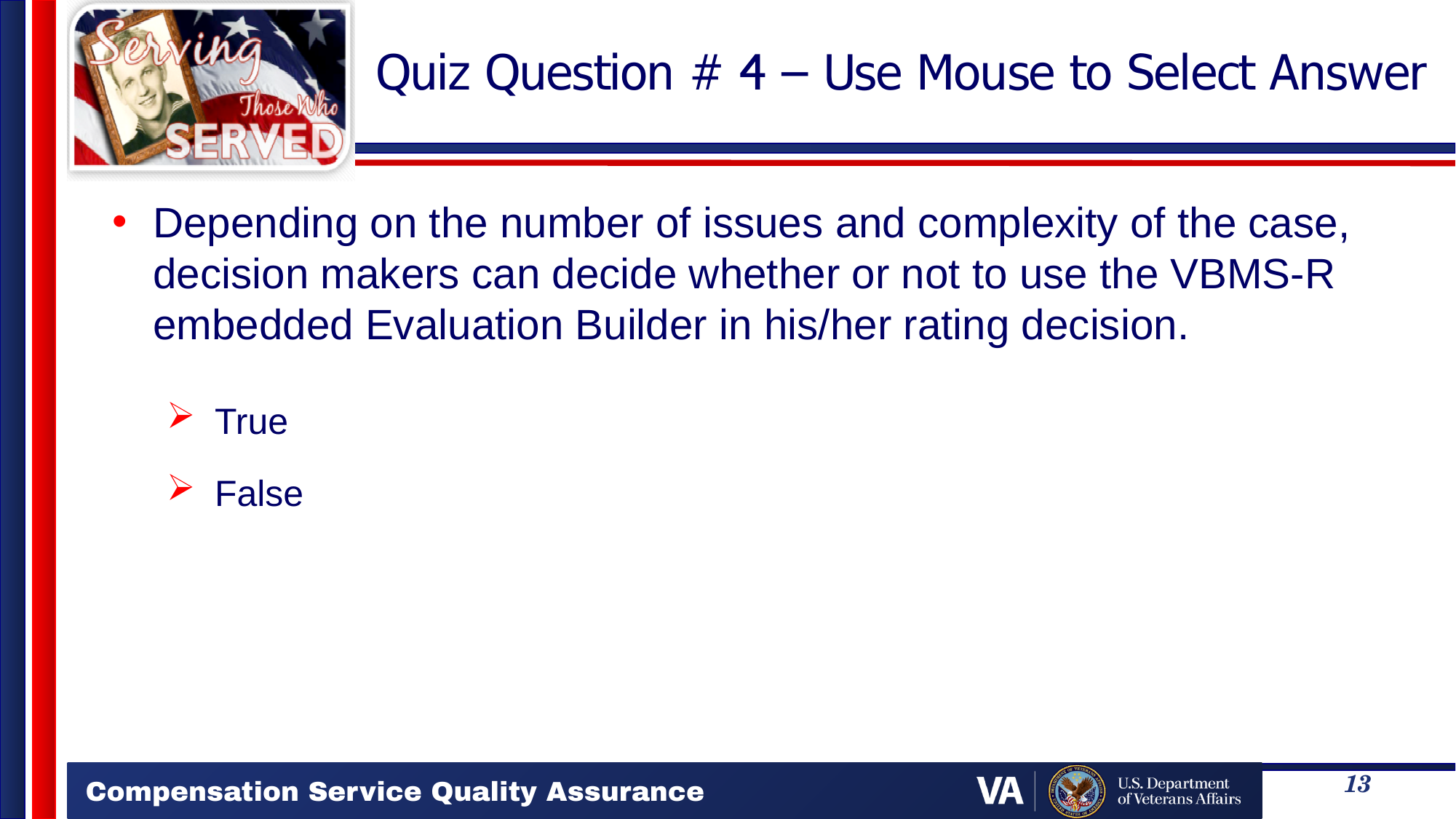

# Quiz Question # 4 – Use Mouse to Select Answer
Depending on the number of issues and complexity of the case, decision makers can decide whether or not to use the VBMS-R embedded Evaluation Builder in his/her rating decision.

True

False

13